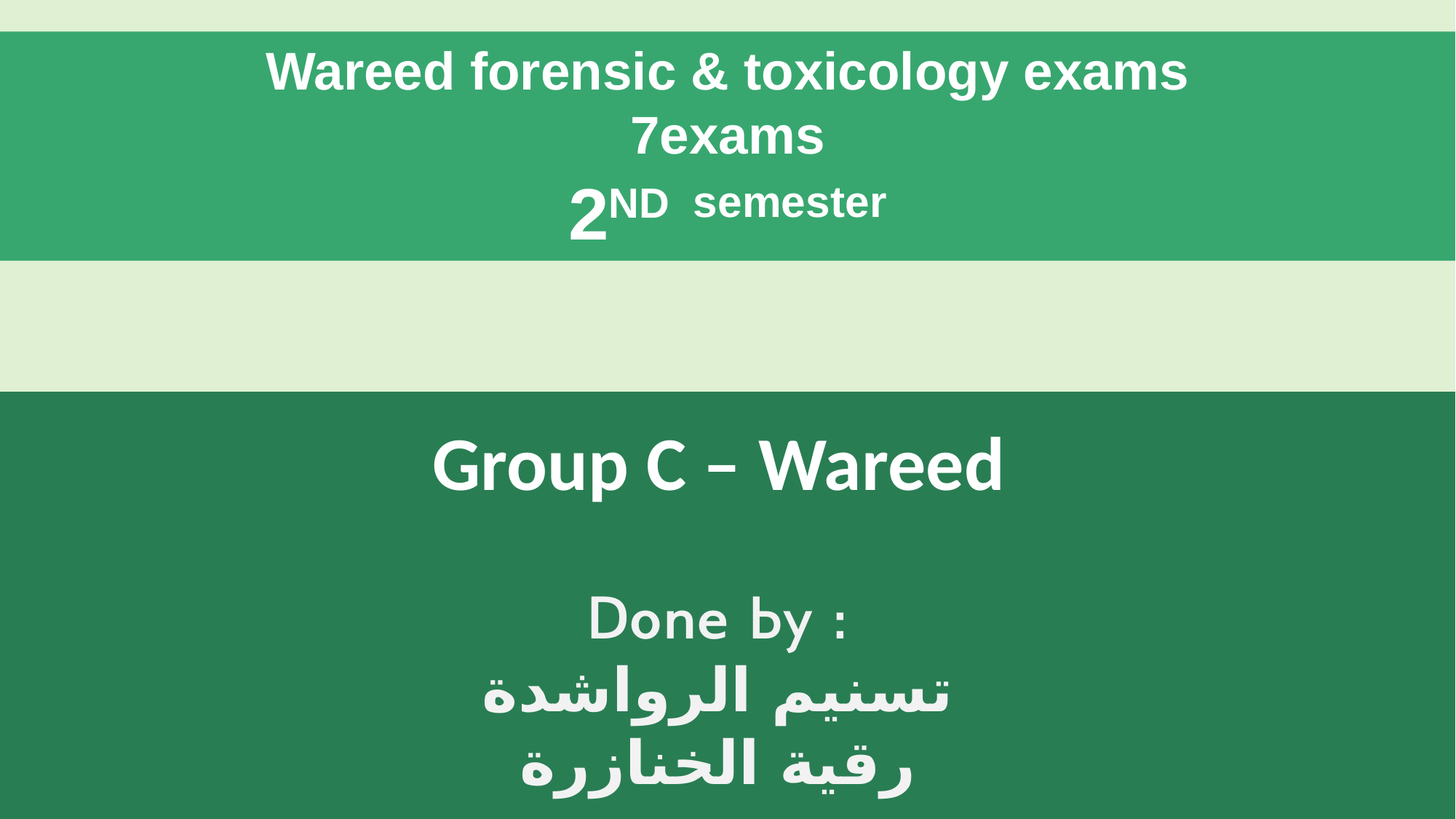

Wareed forensic & toxicology exams
7exams
2ND  semester
#
Group C – Wareed

Done by :
تسنيم الرواشدة
رقية الخنازرة